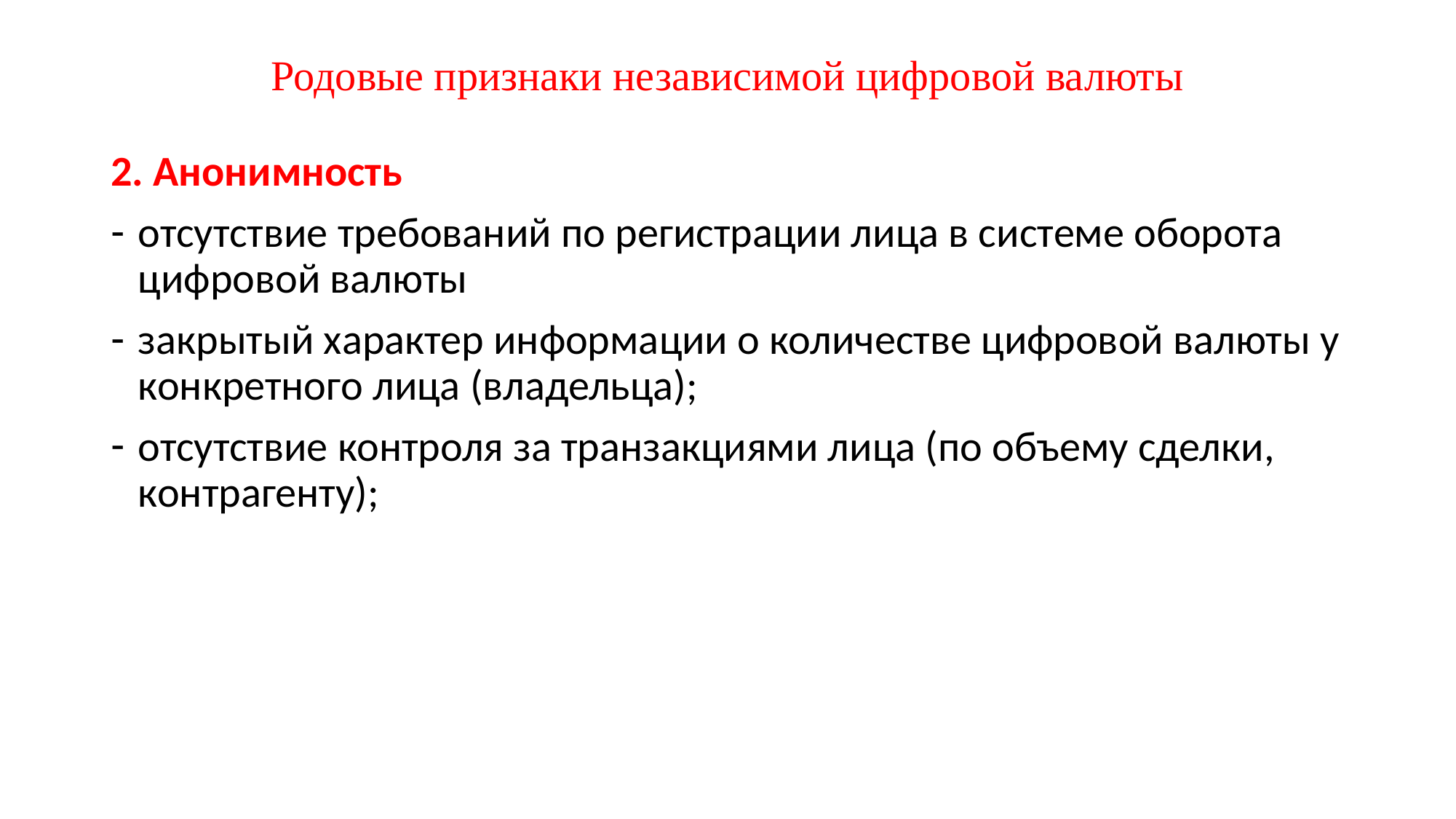

# Родовые признаки независимой цифровой валюты
2. Анонимность
отсутствие требований по регистрации лица в системе оборота цифровой валюты
закрытый характер информации о количестве цифровой валюты у конкретного лица (владельца);
отсутствие контроля за транзакциями лица (по объему сделки, контрагенту);